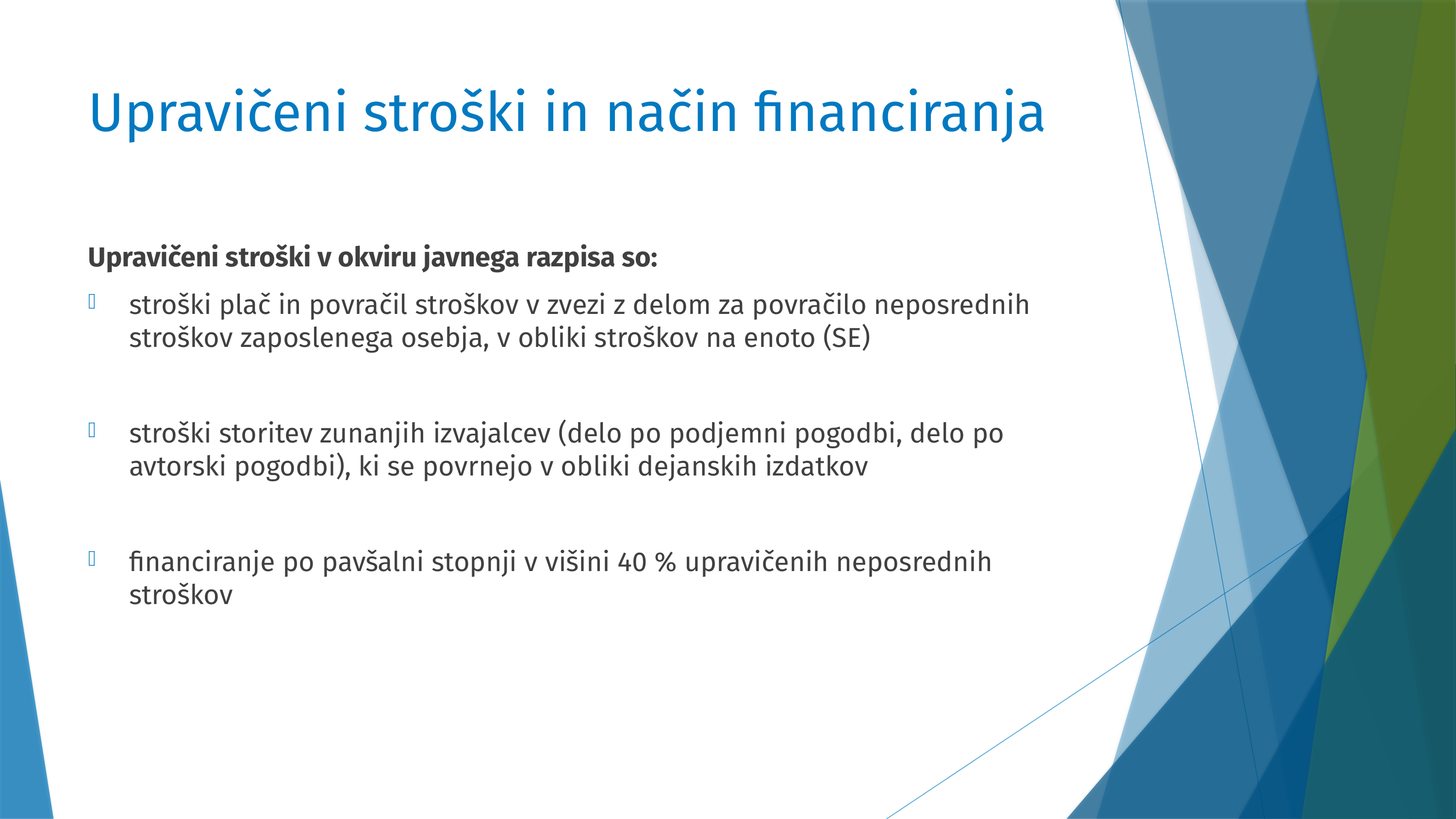

# Upravičeni stroški in način financiranja

Upravičeni stroški v okviru javnega razpisa so:
stroški plač in povračil stroškov v zvezi z delom za povračilo neposrednih stroškov zaposlenega osebja, v obliki stroškov na enoto (SE)

stroški storitev zunanjih izvajalcev (delo po podjemni pogodbi, delo po avtorski pogodbi), ki se povrnejo v obliki dejanskih izdatkov

financiranje po pavšalni stopnji v višini 40 % upravičenih neposrednih stroškov